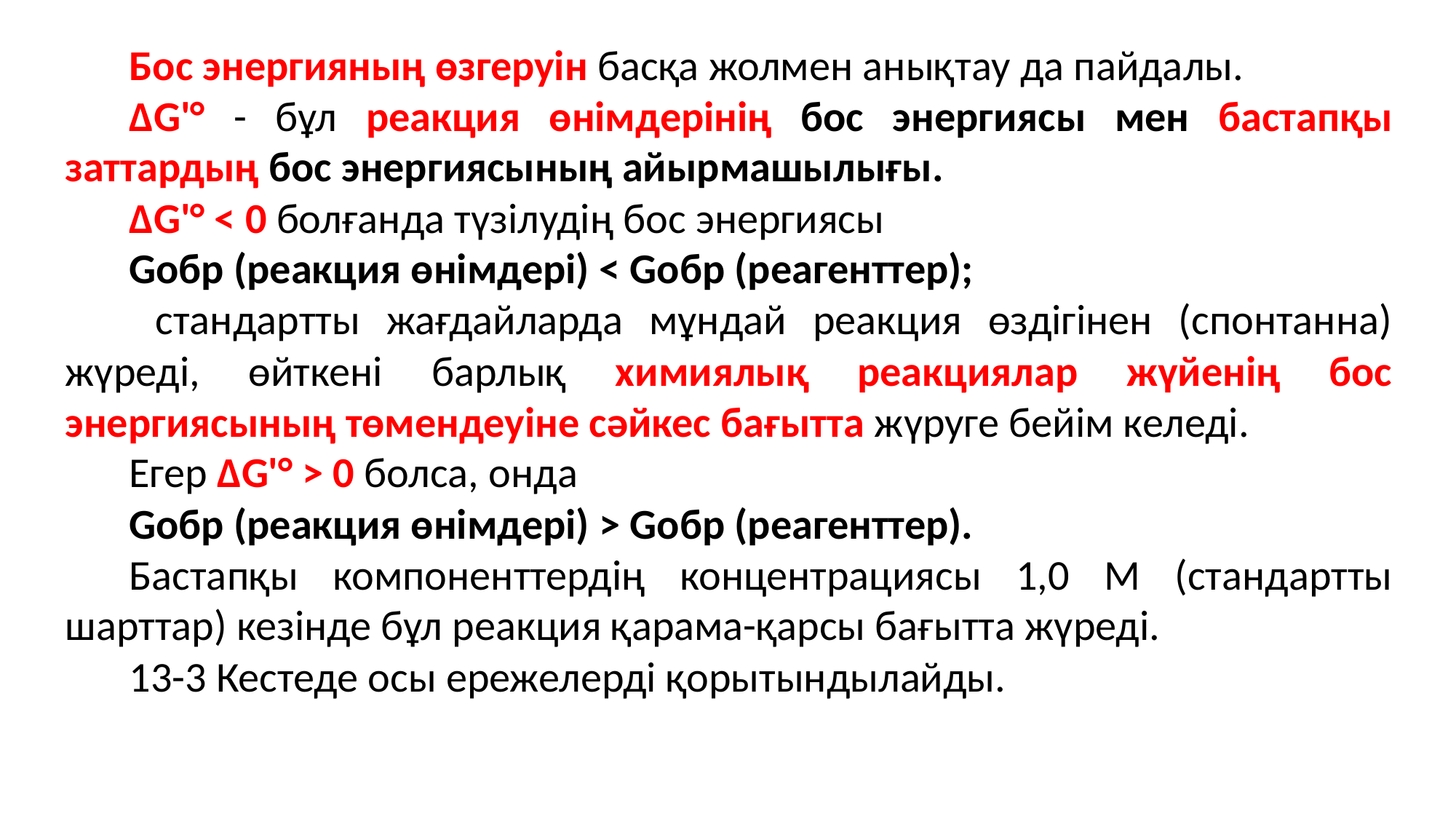

Бос энергияның өзгеруін басқа жолмен анықтау да пайдалы.
∆G'° - бұл реакция өнімдерінің бос энергиясы мен бастапқы заттардың бос энергиясының айырмашылығы.
∆G'° < 0 болғанда түзілудің бос энергиясы
Gобр (реакция өнімдері) < Gобр (реагенттер);
 стандартты жағдайларда мұндай реакция өздігінен (спонтанна) жүреді, өйткені барлық химиялық реакциялар жүйенің бос энергиясының төмендеуіне сәйкес бағытта жүруге бейім келеді.
Егер ∆G'° > 0 болса, онда
Gобр (реакция өнімдері) > Gобр (реагенттер).
Бастапқы компоненттердің концентрациясы 1,0 М (стандартты шарттар) кезінде бұл реакция қарама-қарсы бағытта жүреді.
13-3 Кестеде осы ережелерді қорытындылайды.